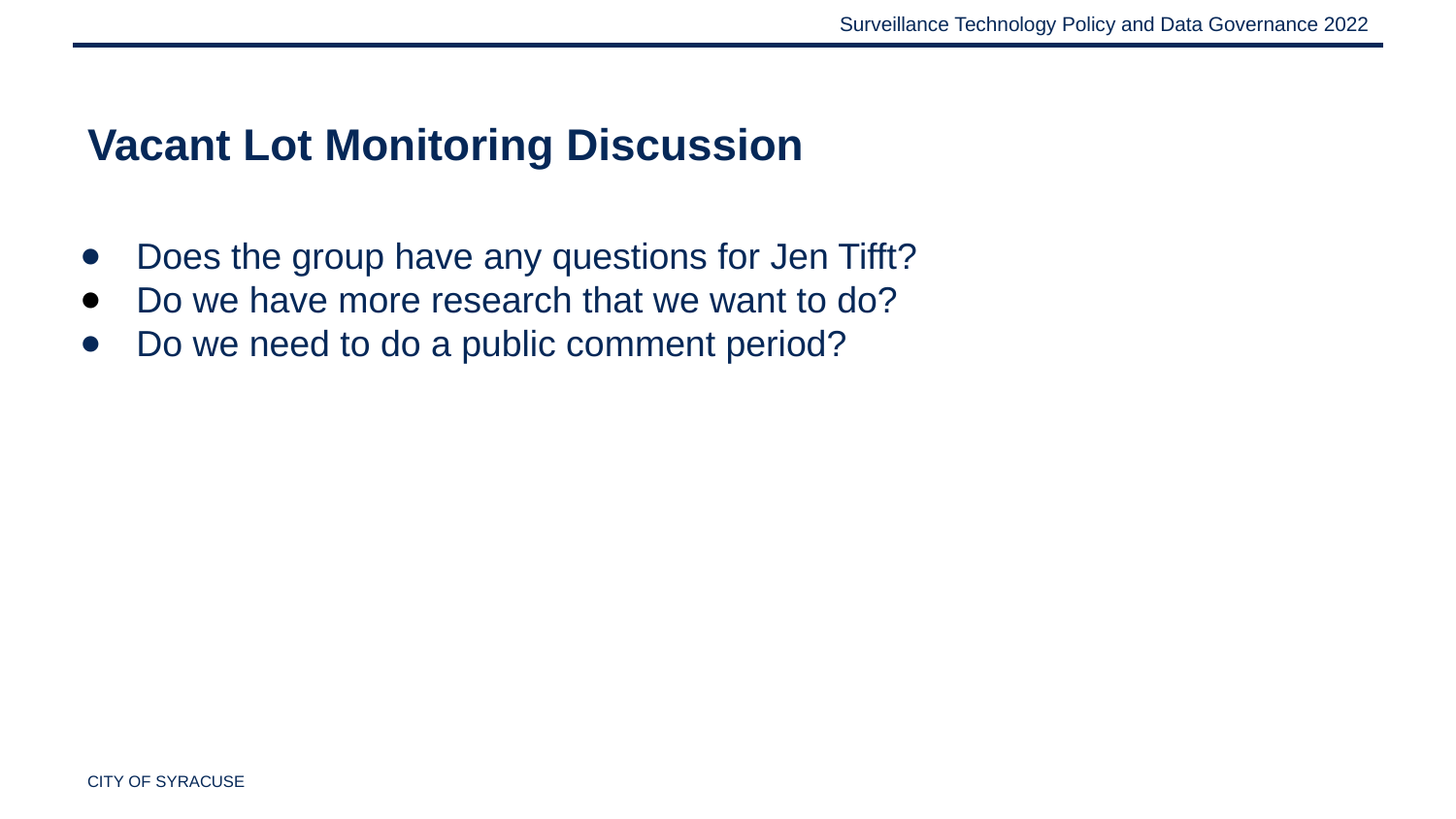

Vacant Lot Monitoring Discussion
Does the group have any questions for Jen Tifft?
Do we have more research that we want to do?
Do we need to do a public comment period?
CITY OF SYRACUSE